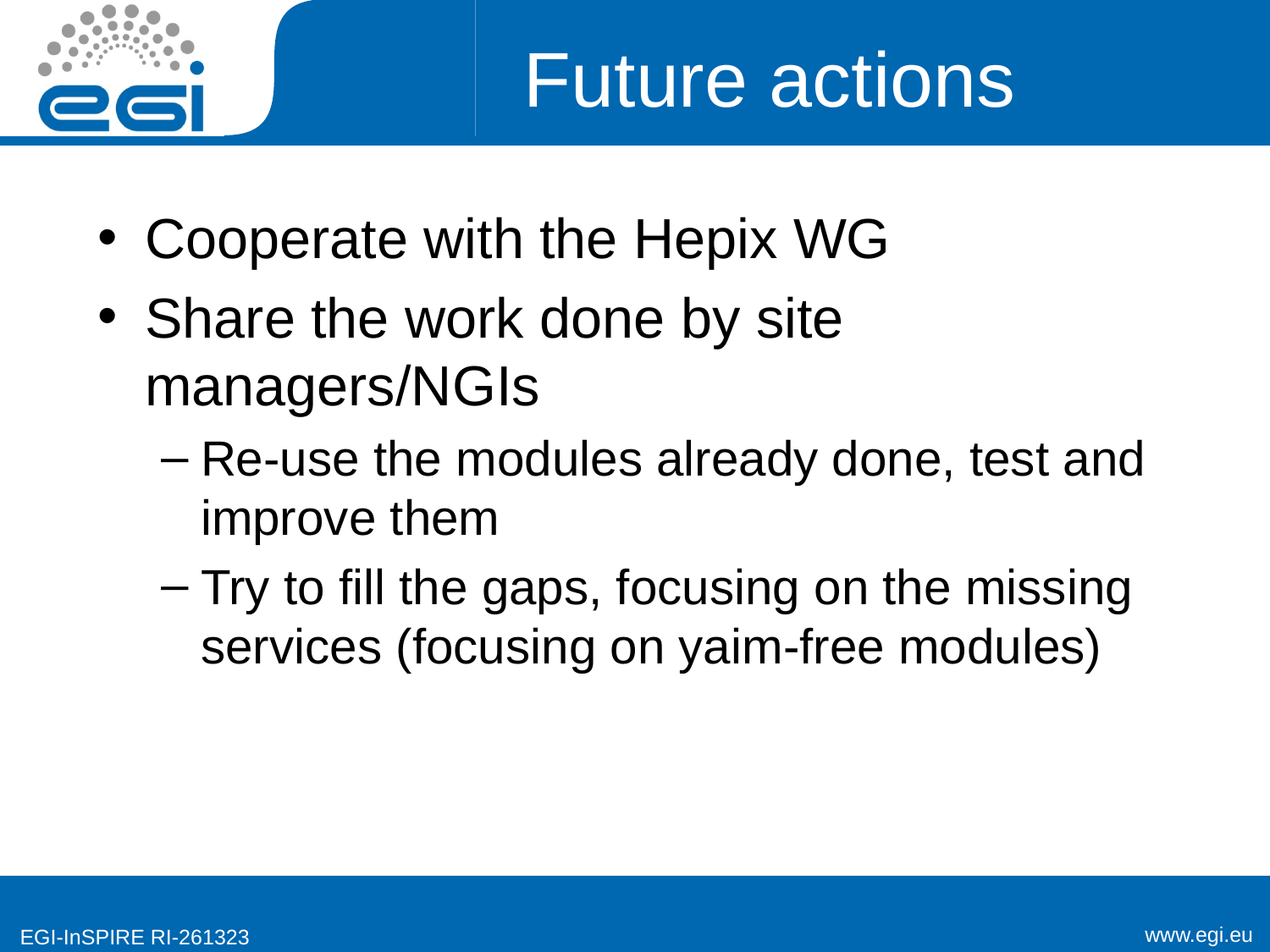

# Future actions
Cooperate with the Hepix WG
Share the work done by site managers/NGIs
Re-use the modules already done, test and improve them
Try to fill the gaps, focusing on the missing services (focusing on yaim-free modules)